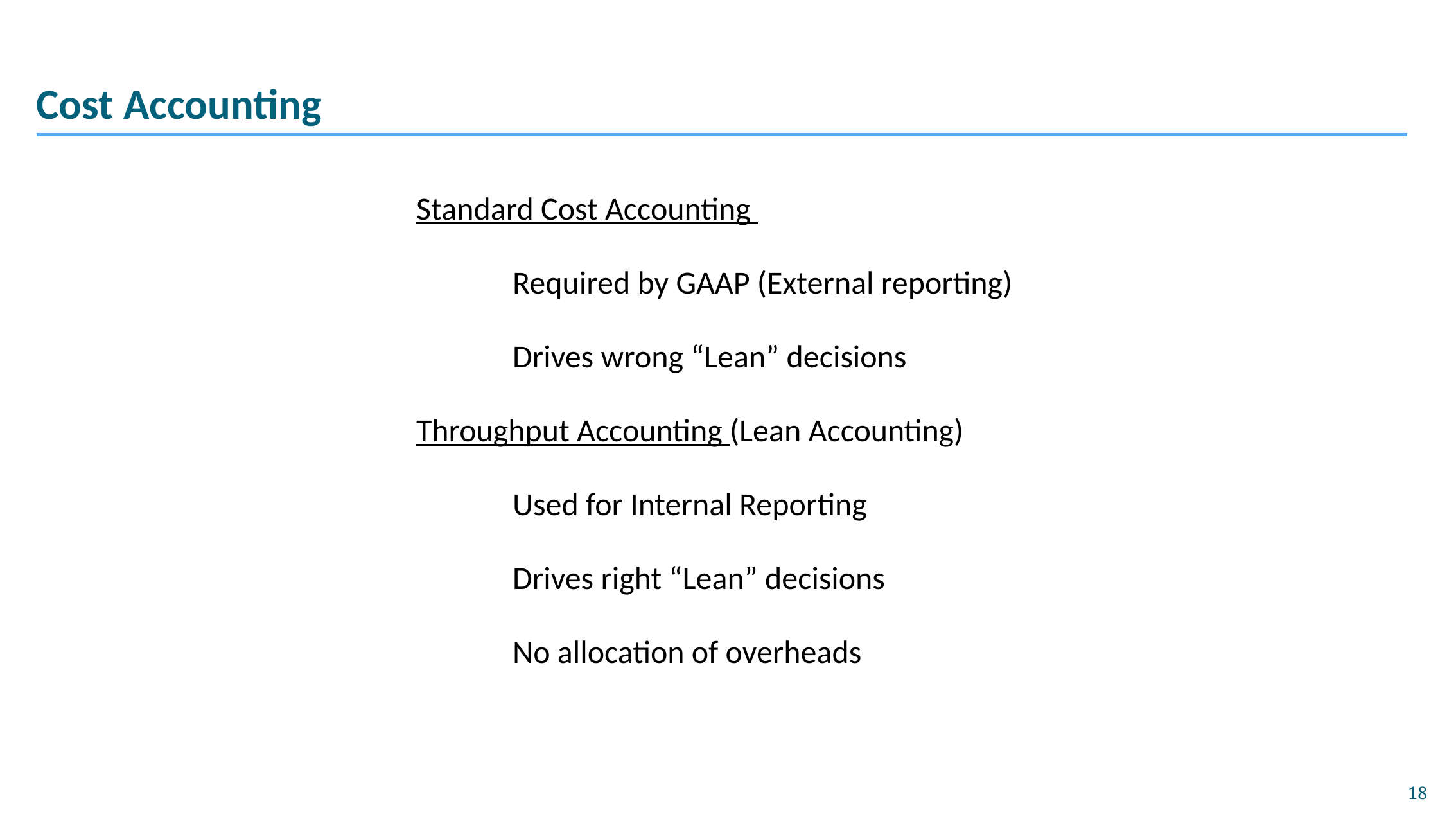

# Cost Accounting
Standard Cost Accounting
	Required by GAAP (External reporting)
	Drives wrong “Lean” decisions
Throughput Accounting (Lean Accounting)
	Used for Internal Reporting
	Drives right “Lean” decisions
	No allocation of overheads
18